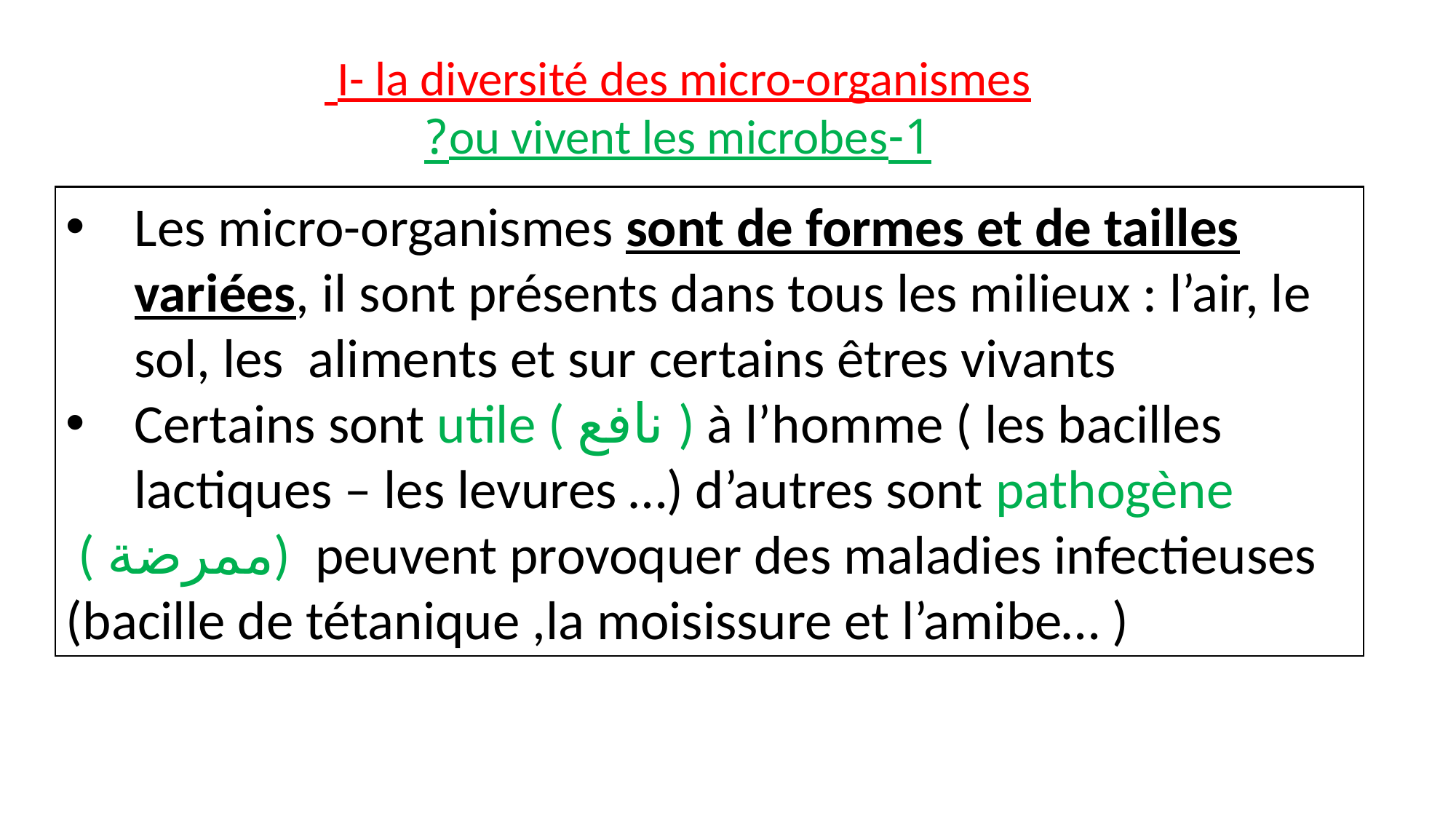

I- la diversité des micro-organismes
1-ou vivent les microbes?
Les micro-organismes sont de formes et de tailles variées, il sont présents dans tous les milieux : l’air, le sol, les  aliments et sur certains êtres vivants
Certains sont utile ( نافع ) à l’homme ( les bacilles lactiques – les levures …) d’autres sont pathogène
 ( ممرضة)  peuvent provoquer des maladies infectieuses (bacille de tétanique ,la moisissure et l’amibe… )